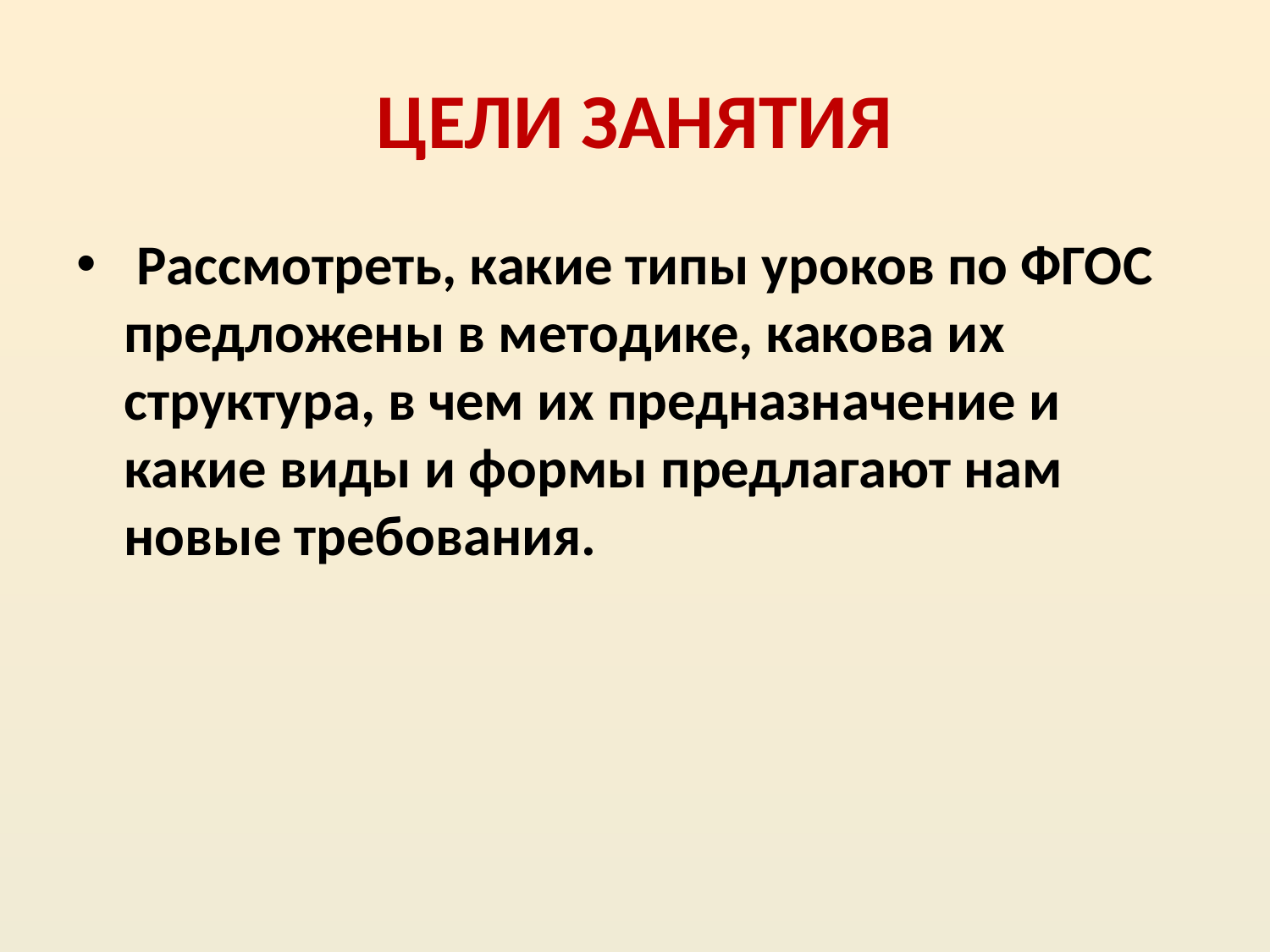

# ЦЕЛИ ЗАНЯТИЯ
 Рассмотреть, какие типы уроков по ФГОС предложены в методике, какова их структура, в чем их предназначение и какие виды и формы предлагают нам новые требования.